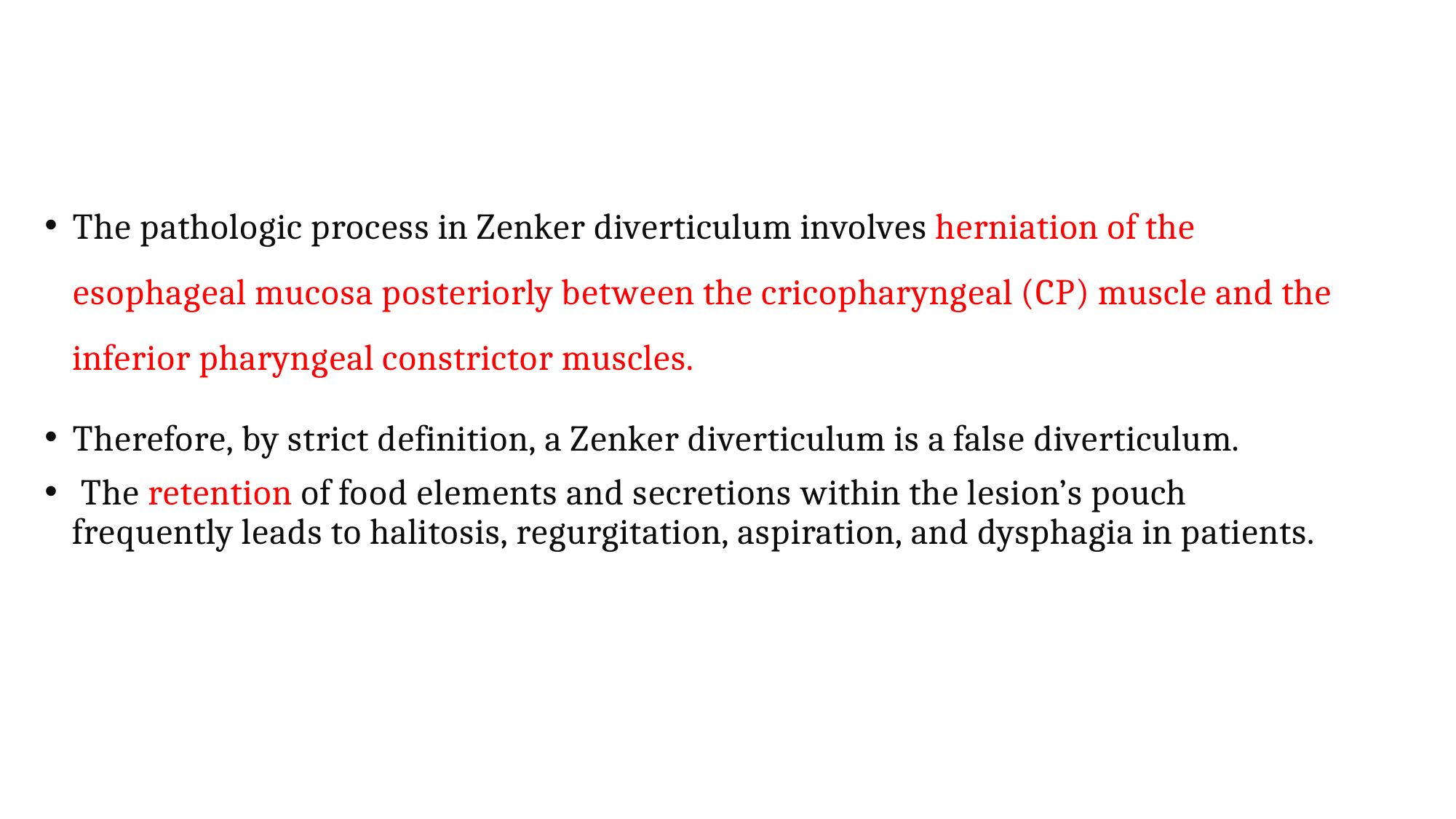

The pathologic process in Zenker diverticulum involves herniation of the esophageal mucosa posteriorly between the cricopharyngeal (CP) muscle and the inferior pharyngeal constrictor muscles.
Therefore, by strict definition, a Zenker diverticulum is a false diverticulum.
 The retention of food elements and secretions within the lesion’s pouch frequently leads to halitosis, regurgitation, aspiration, and dysphagia in patients.